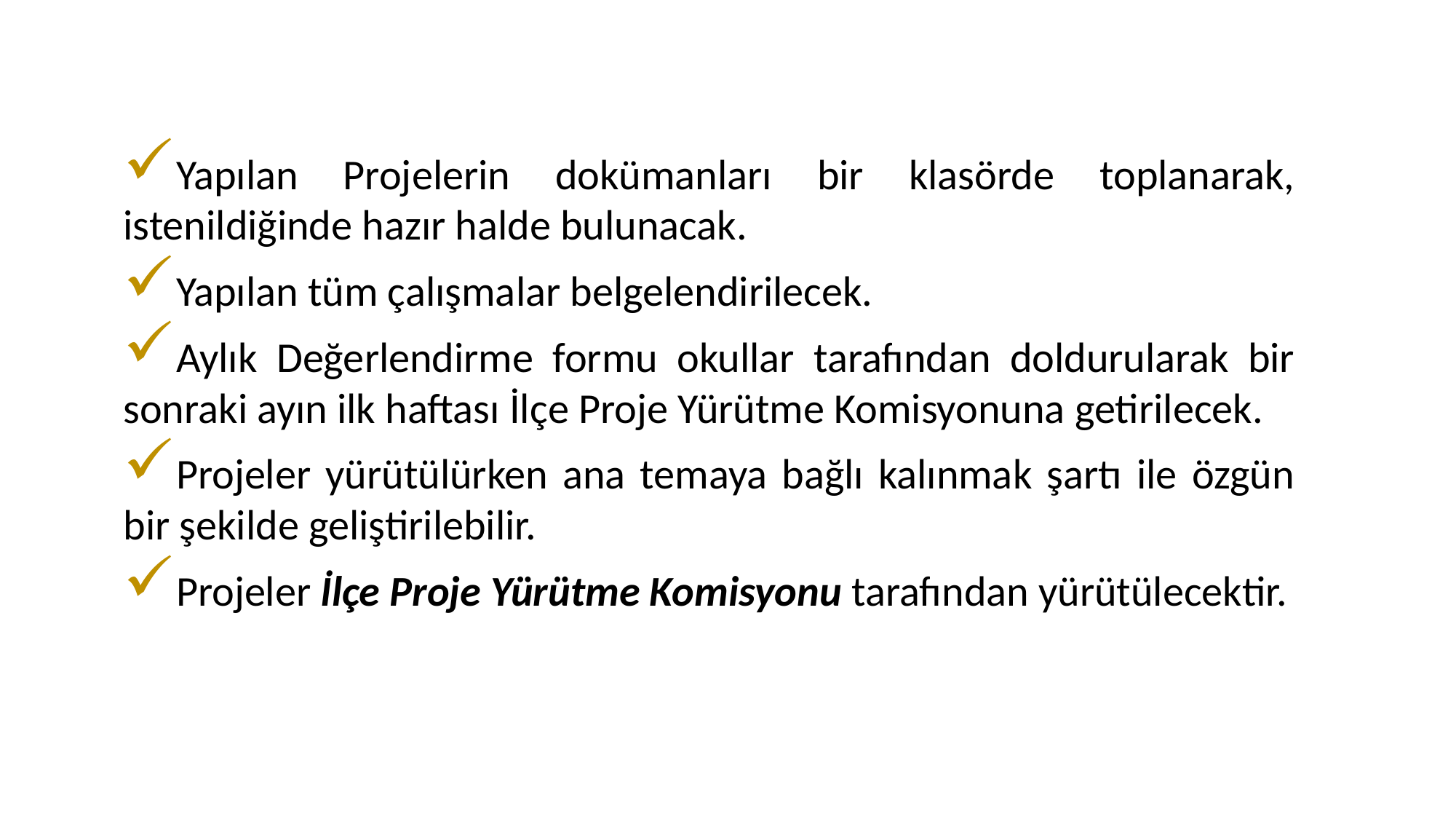

Yapılan Projelerin dokümanları bir klasörde toplanarak, istenildiğinde hazır halde bulunacak.
Yapılan tüm çalışmalar belgelendirilecek.
Aylık Değerlendirme formu okullar tarafından doldurularak bir sonraki ayın ilk haftası İlçe Proje Yürütme Komisyonuna getirilecek.
Projeler yürütülürken ana temaya bağlı kalınmak şartı ile özgün bir şekilde geliştirilebilir.
Projeler İlçe Proje Yürütme Komisyonu tarafından yürütülecektir.